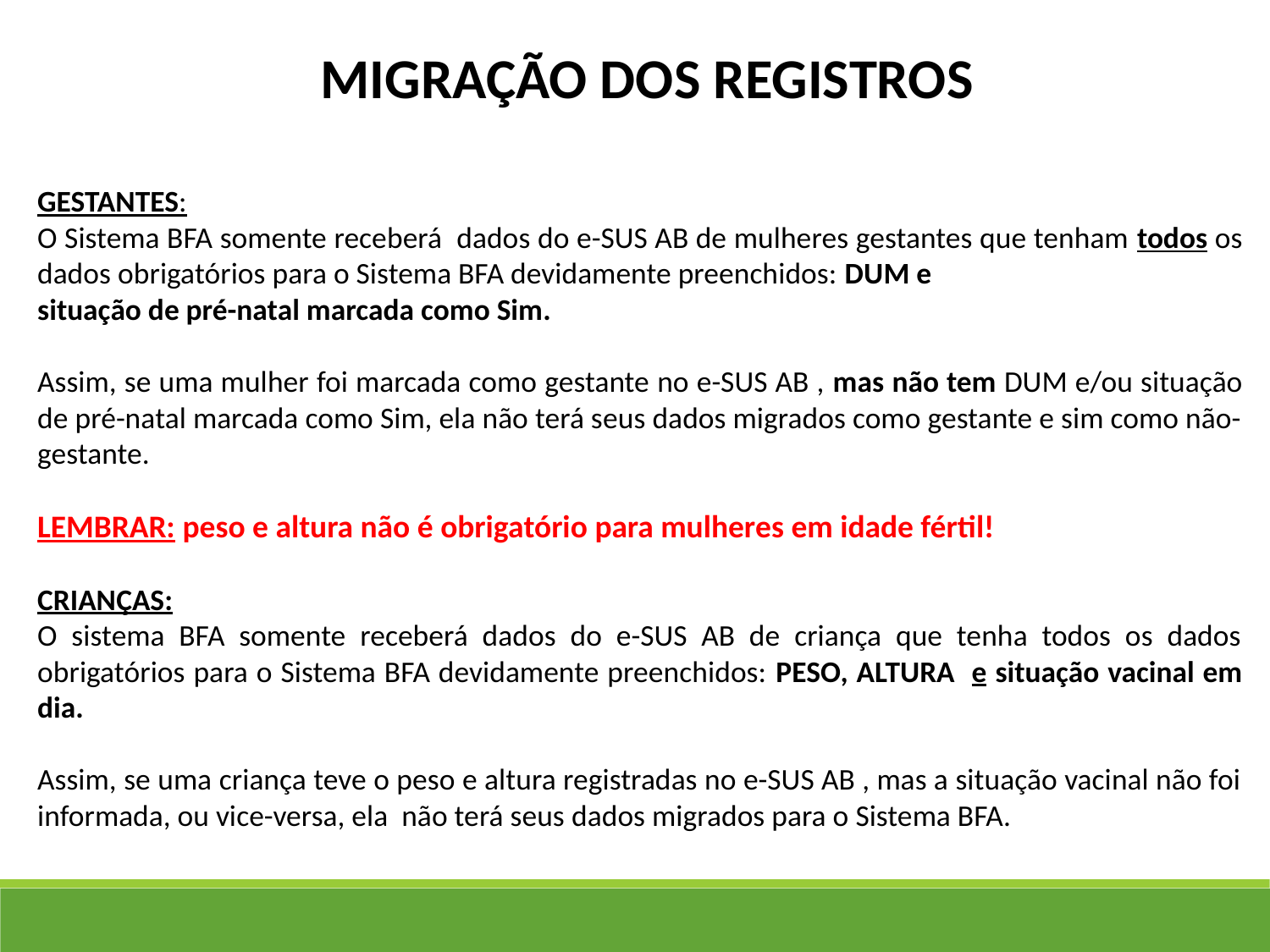

MIGRAÇÃO DOS REGISTROS
GESTANTES:
O Sistema BFA somente receberá  dados do e-SUS AB de mulheres gestantes que tenham todos os dados obrigatórios para o Sistema BFA devidamente preenchidos: DUM e
situação de pré-natal marcada como Sim.

Assim, se uma mulher foi marcada como gestante no e-SUS AB , mas não tem DUM e/ou situação de pré-natal marcada como Sim, ela não terá seus dados migrados como gestante e sim como não-gestante.

LEMBRAR: peso e altura não é obrigatório para mulheres em idade fértil!

CRIANÇAS:
O sistema BFA somente receberá dados do e-SUS AB de criança que tenha todos os dados obrigatórios para o Sistema BFA devidamente preenchidos: PESO, ALTURA  e situação vacinal em dia.

Assim, se uma criança teve o peso e altura registradas no e-SUS AB , mas a situação vacinal não foi informada, ou vice-versa, ela  não terá seus dados migrados para o Sistema BFA.